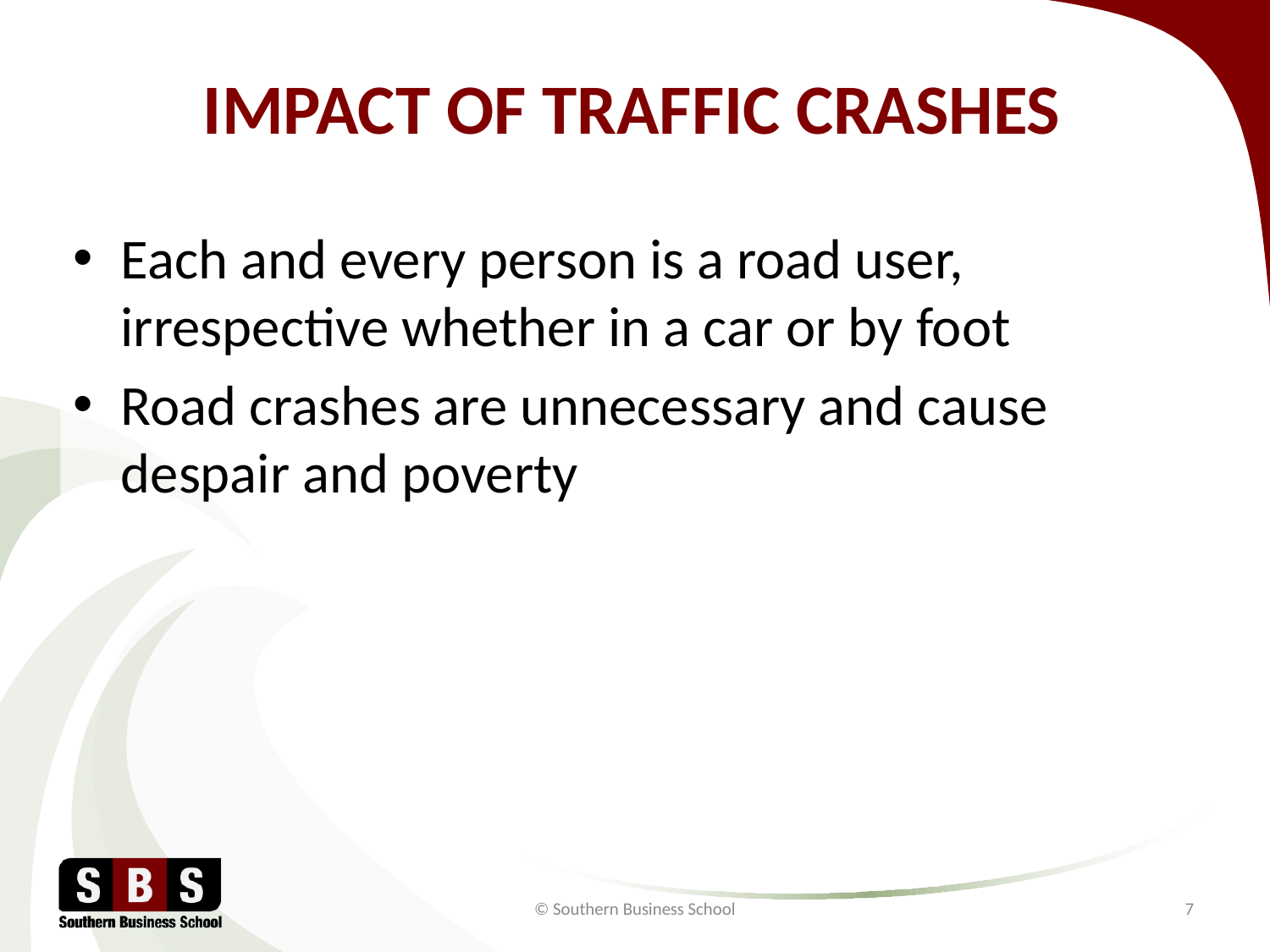

# IMPACT OF TRAFFIC CRASHES
Each and every person is a road user, irrespective whether in a car or by foot
Road crashes are unnecessary and cause despair and poverty

© Southern Business School
7